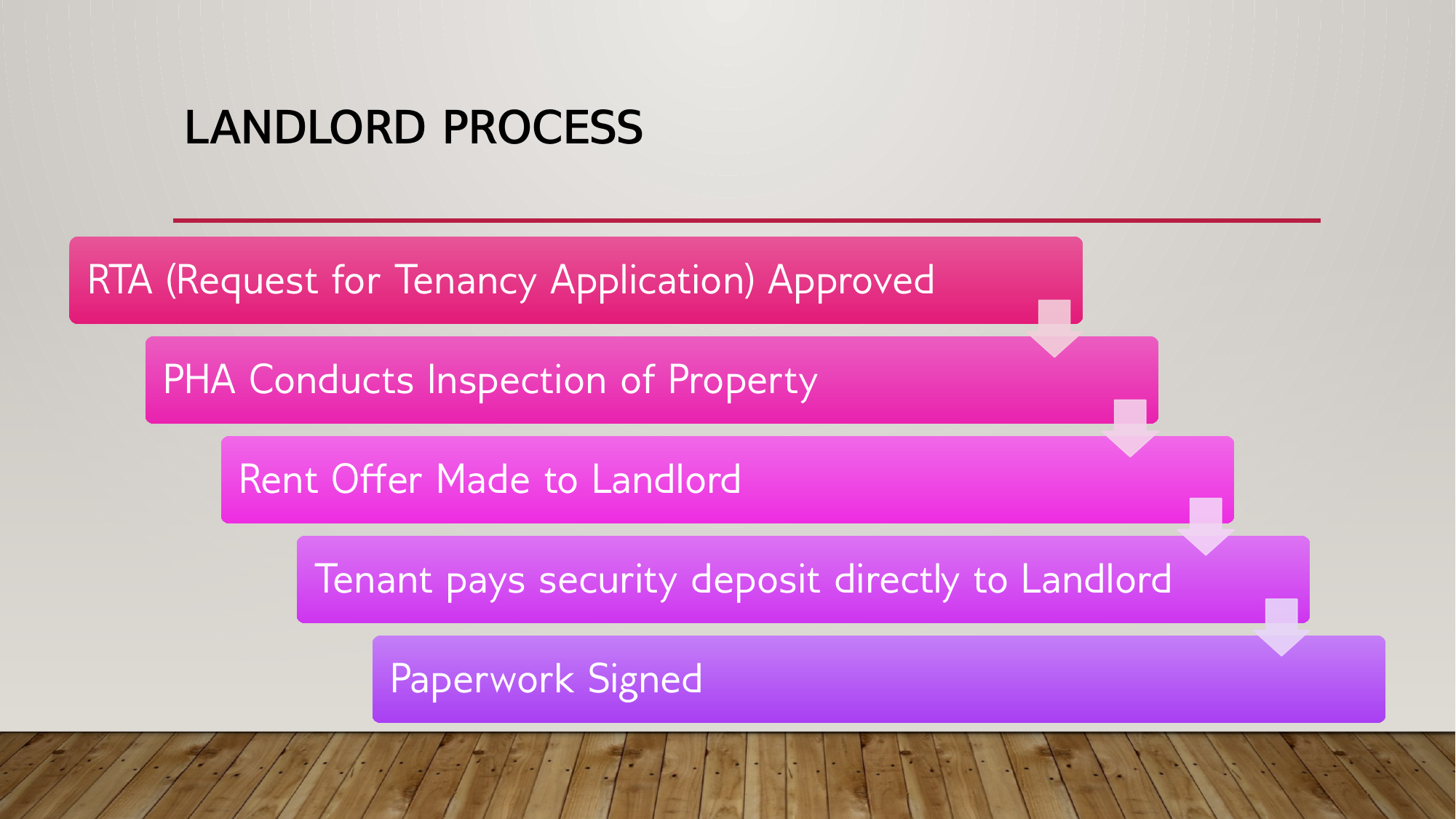

# Landlord Process
RTA (Request for Tenancy Application) Approved
PHA Conducts Inspection of Property
Rent Offer Made to Landlord
Tenant pays security deposit directly to Landlord
Paperwork Signed